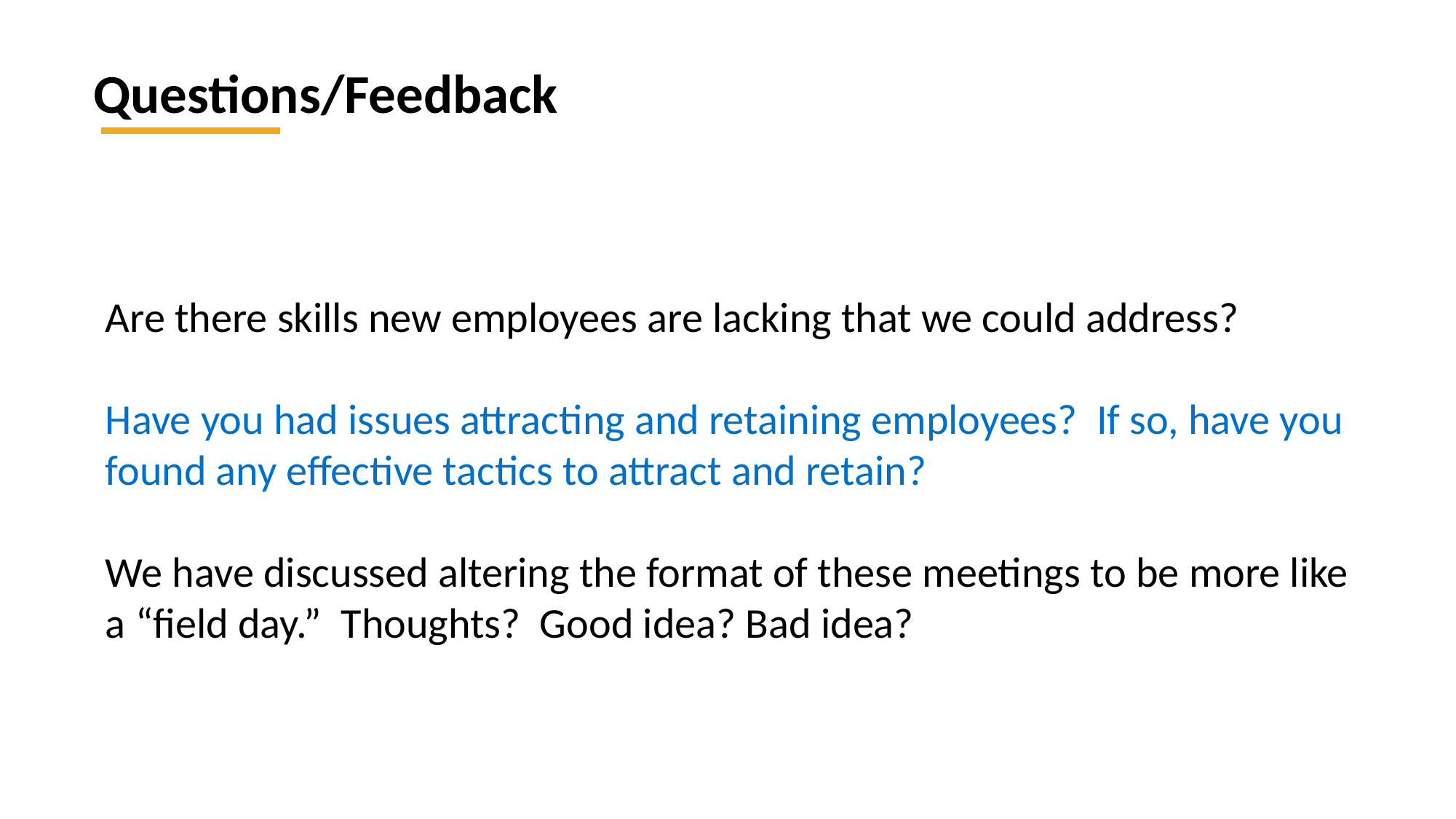

Questions/Feedback
Are there skills new employees are lacking that we could address?

Have you had issues attracting and retaining employees?  If so, have you
found any effective tactics to attract and retain?

We have discussed altering the format of these meetings to be more like
a “field day.”  Thoughts?  Good idea? Bad idea?